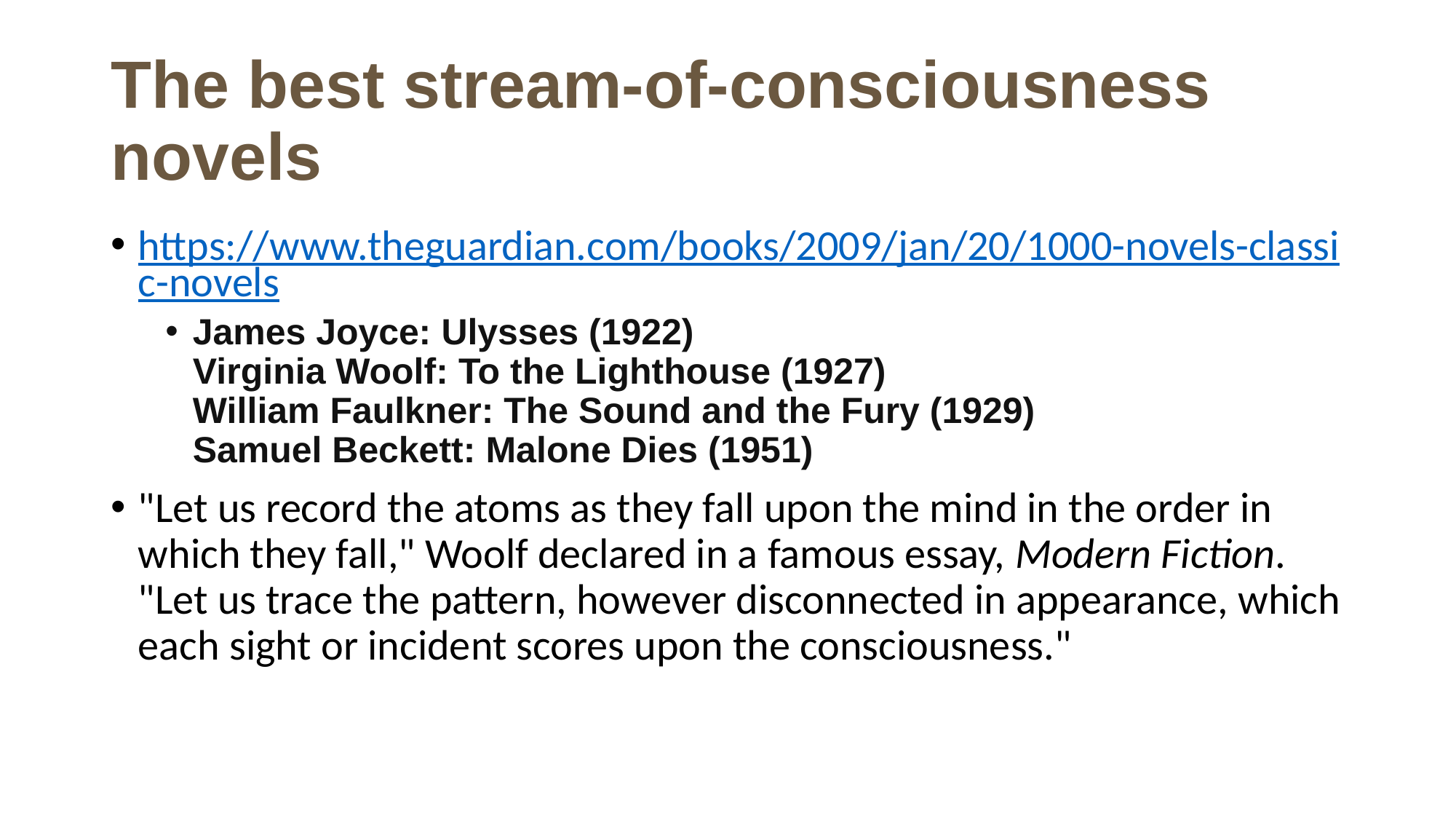

# The best stream-of-consciousness novels
https://www.theguardian.com/books/2009/jan/20/1000-novels-classic-novels
James Joyce: Ulysses (1922)
Virginia Woolf: To the Lighthouse (1927)
William Faulkner: The Sound and the Fury (1929)
Samuel Beckett: Malone Dies (1951)
"Let us record the atoms as they fall upon the mind in the order in which they fall," Woolf declared in a famous essay, Modern Fiction. "Let us trace the pattern, however disconnected in appearance, which each sight or incident scores upon the consciousness."